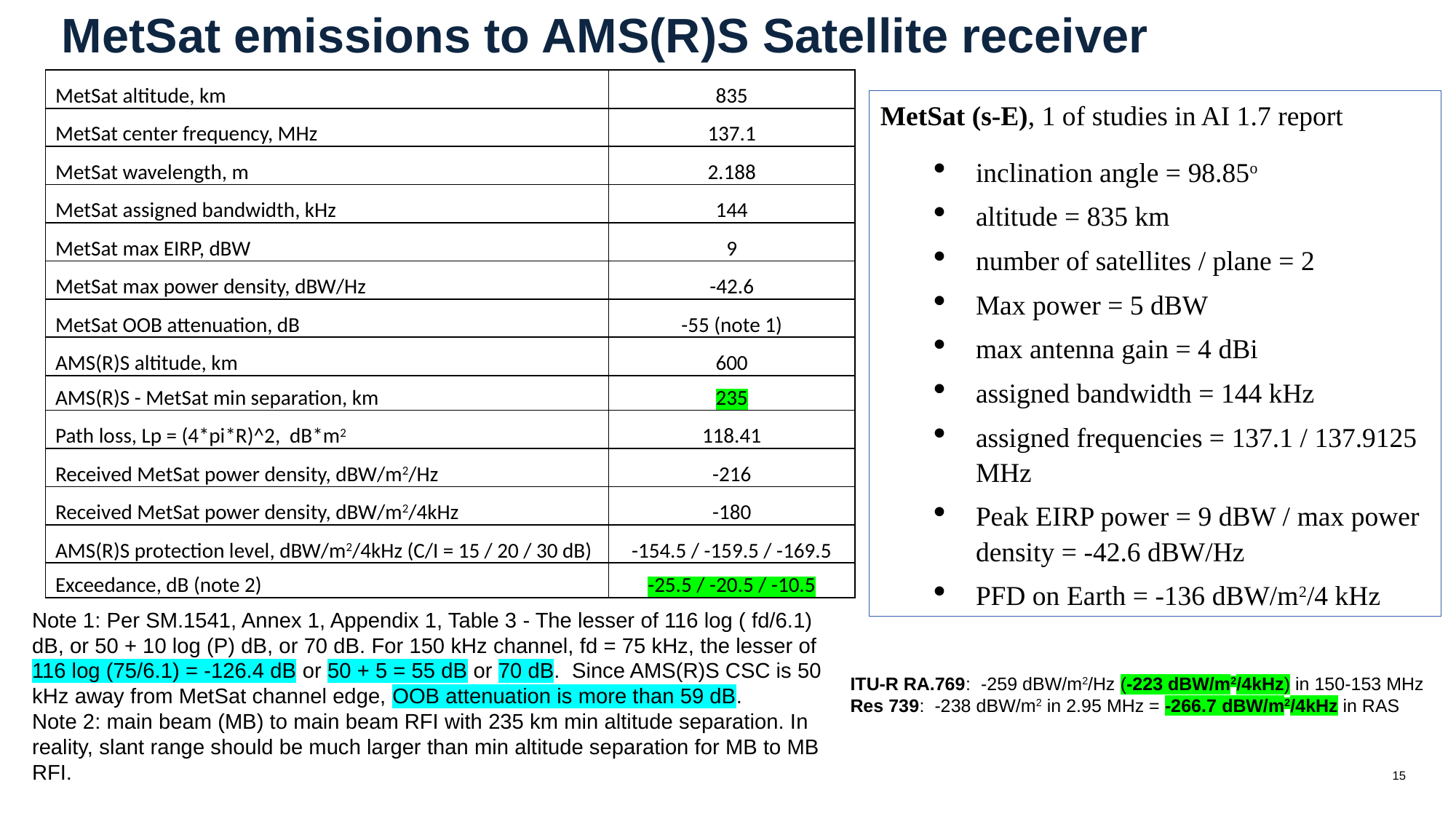

MetSat emissions to AMS(R)S Satellite receiver
| MetSat altitude, km | 835 |
| --- | --- |
| MetSat center frequency, MHz | 137.1 |
| MetSat wavelength, m | 2.188 |
| MetSat assigned bandwidth, kHz | 144 |
| MetSat max EIRP, dBW | 9 |
| MetSat max power density, dBW/Hz | -42.6 |
| MetSat OOB attenuation, dB | -55 (note 1) |
| AMS(R)S altitude, km | 600 |
| AMS(R)S - MetSat min separation, km | 235 |
| Path loss, Lp = (4\*pi\*R)^2, dB\*m2 | 118.41 |
| Received MetSat power density, dBW/m2/Hz | -216 |
| Received MetSat power density, dBW/m2/4kHz | -180 |
| AMS(R)S protection level, dBW/m2/4kHz (C/I = 15 / 20 / 30 dB) | -154.5 / -159.5 / -169.5 |
| Exceedance, dB (note 2) | -25.5 / -20.5 / -10.5 |
MetSat (s-E), 1 of studies in AI 1.7 report
inclination angle = 98.85o
altitude = 835 km
number of satellites / plane = 2
Max power = 5 dBW
max antenna gain = 4 dBi
assigned bandwidth = 144 kHz
assigned frequencies = 137.1 / 137.9125 MHz
Peak EIRP power = 9 dBW / max power density = -42.6 dBW/Hz
PFD on Earth = -136 dBW/m2/4 kHz
Note 1: Per SM.1541, Annex 1, Appendix 1, Table 3 - The lesser of 116 log ( fd/6.1) dB, or 50 + 10 log (P) dB, or 70 dB. For 150 kHz channel, fd = 75 kHz, the lesser of 116 log (75/6.1) = -126.4 dB or 50 + 5 = 55 dB or 70 dB.  Since AMS(R)S CSC is 50 kHz away from MetSat channel edge, OOB attenuation is more than 59 dB.
Note 2: main beam (MB) to main beam RFI with 235 km min altitude separation. In reality, slant range should be much larger than min altitude separation for MB to MB RFI.
ITU-R RA.769:  -259 dBW/m2/Hz (-223 dBW/m2/4kHz) in 150-153 MHz
Res 739:  -238 dBW/m2 in 2.95 MHz = -266.7 dBW/m2/4kHz in RAS
15